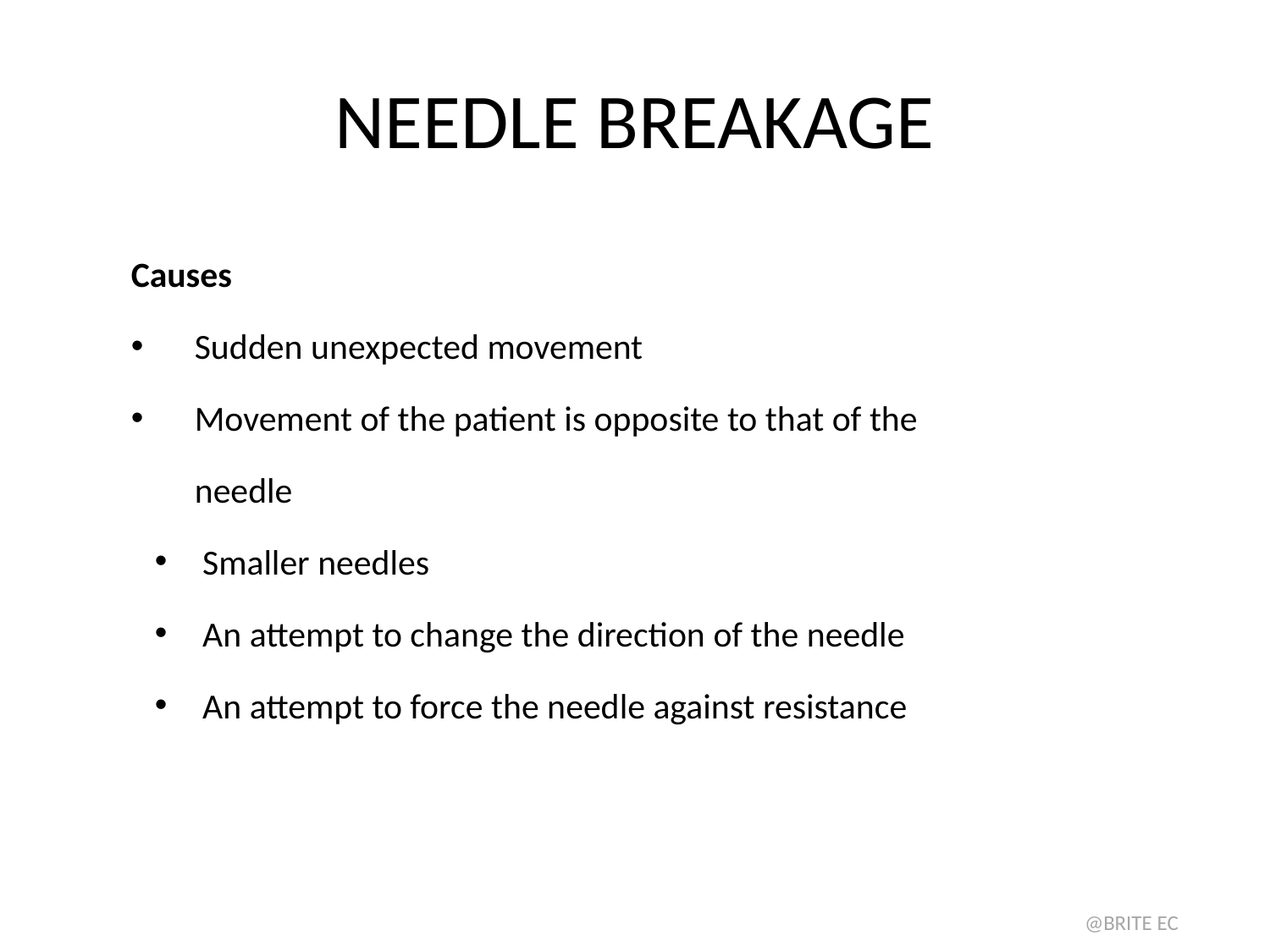

# NEEDLE BREAKAGE
Causes
Sudden unexpected movement
Movement of the patient is opposite to that of the needle
Smaller needles
An attempt to change the direction of the needle
An attempt to force the needle against resistance